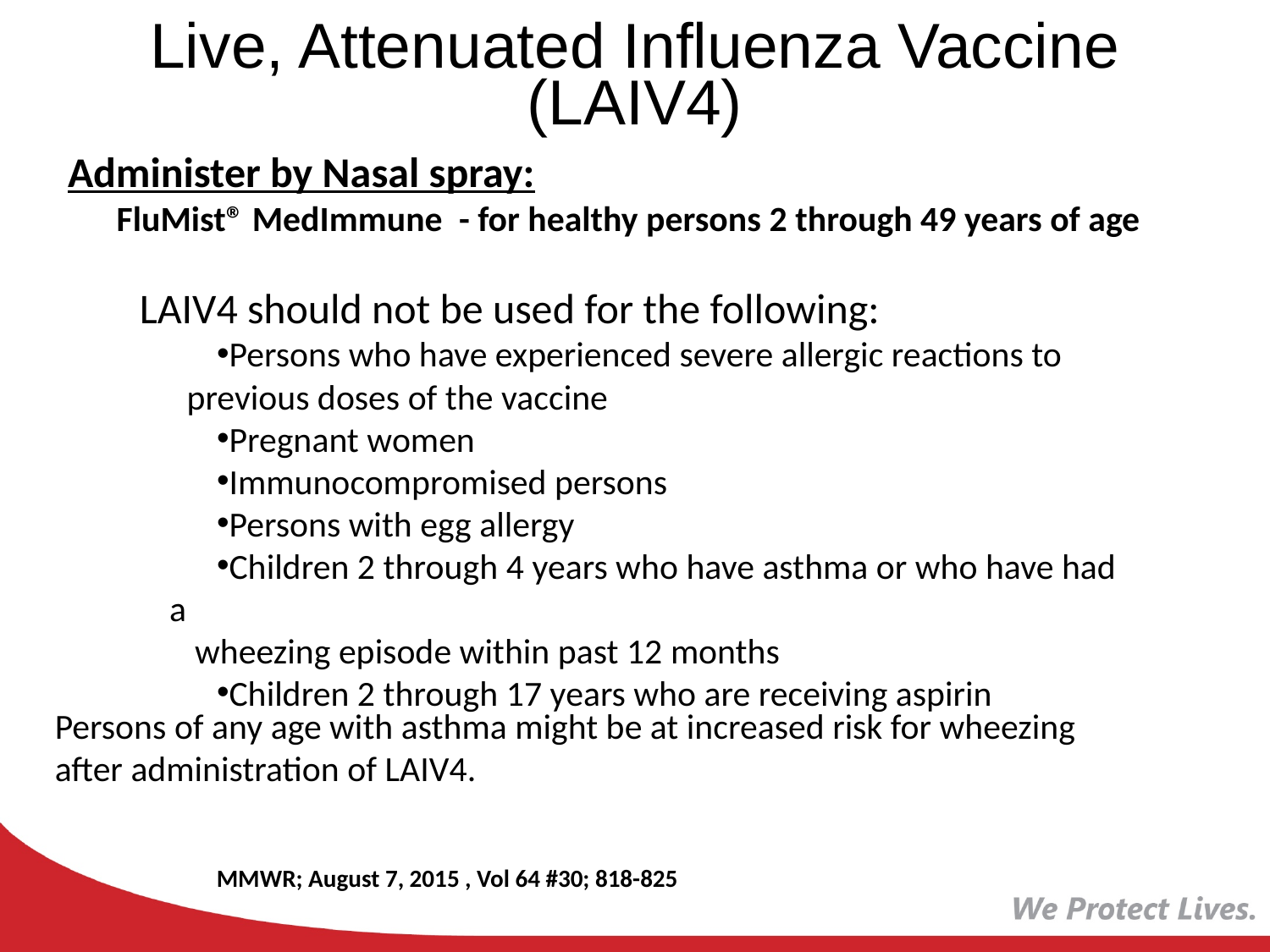

Live, Attenuated Influenza Vaccine (LAIV4)
 Administer by Nasal spray:
      FluMist® MedImmune  - for healthy persons 2 through 49 years of age

LAIV4 should not be used for the following:
Persons who have experienced severe allergic reactions to
previous doses of the vaccine
Pregnant women
Immunocompromised persons
Persons with egg allergy
Children 2 through 4 years who have asthma or who have had a
 wheezing episode within past 12 months
Children 2 through 17 years who are receiving aspirin
Persons of any age with asthma might be at increased risk for wheezing after administration of LAIV4.
MMWR; August 7, 2015 , Vol 64 #30; 818-825